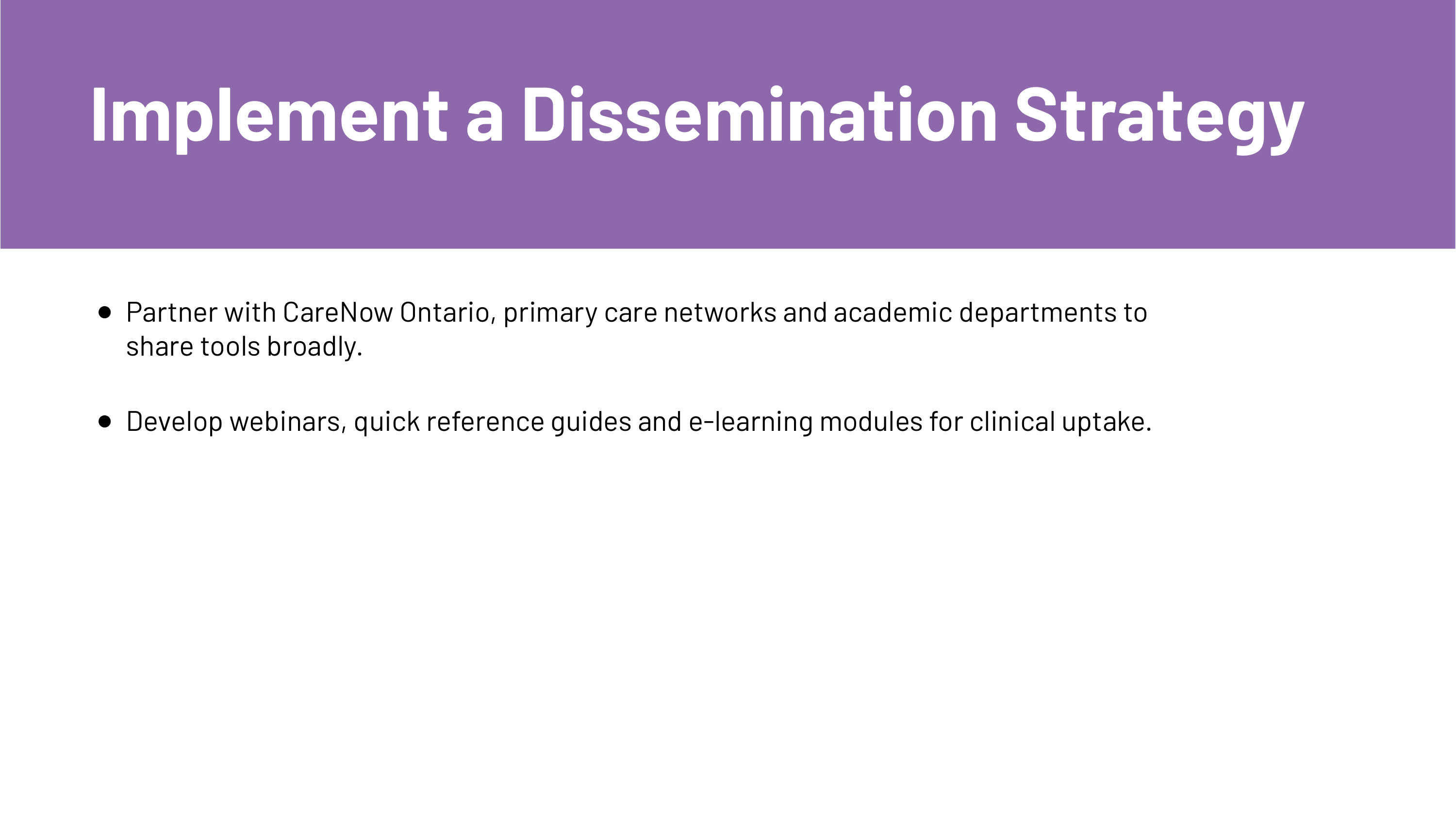

# Implement a Dissemination Strategy
Partner with CareNow Ontario, primary care networks and academic departments to share tools broadly.

Develop webinars, quick reference guides and e-learning modules for clinical uptake.